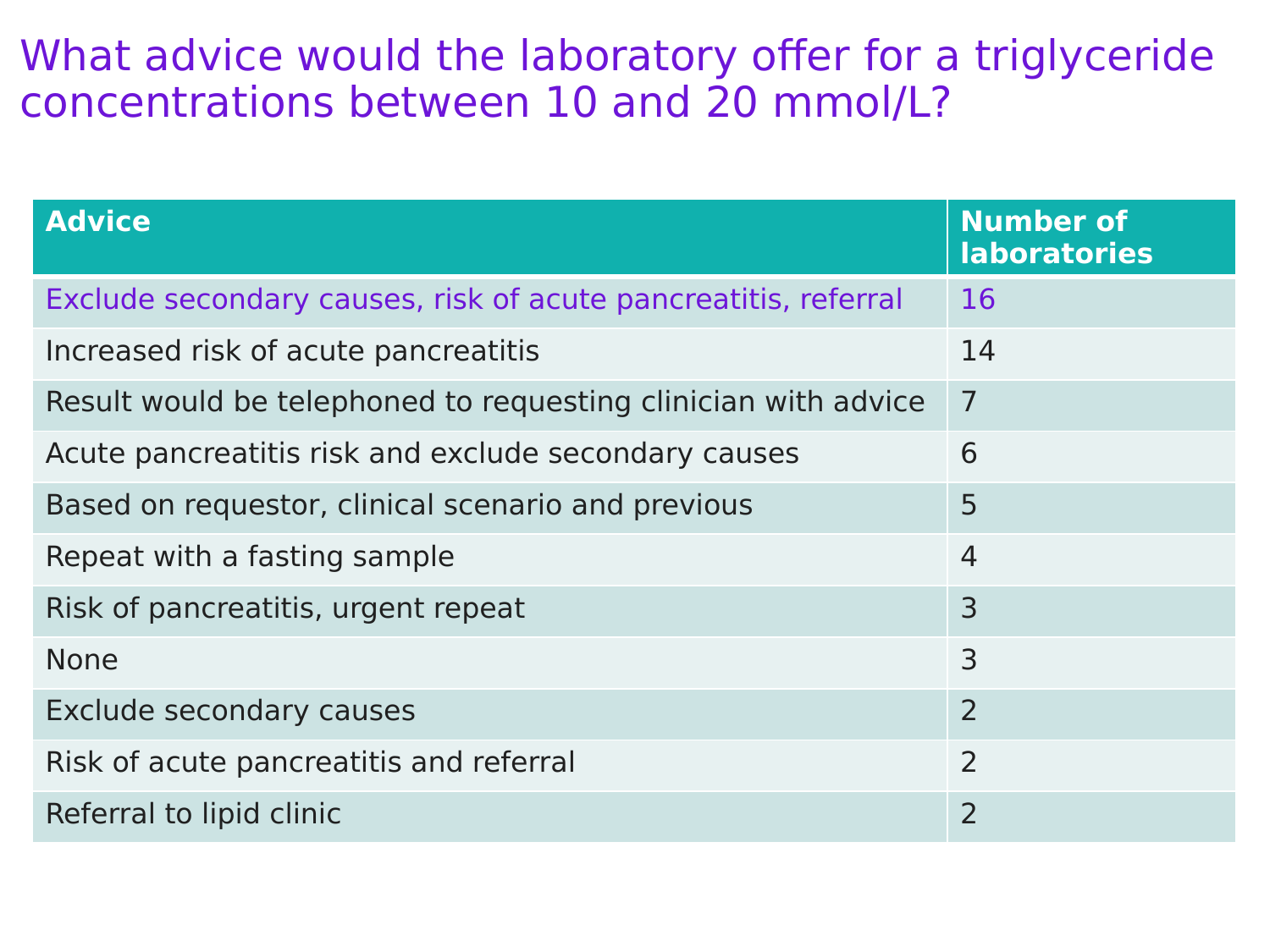

What advice would the laboratory offer for a triglyceride concentrations between 10 and 20 mmol/L?
| Advice | Number of laboratories |
| --- | --- |
| Exclude secondary causes, risk of acute pancreatitis, referral | 16 |
| Increased risk of acute pancreatitis | 14 |
| Result would be telephoned to requesting clinician with advice | 7 |
| Acute pancreatitis risk and exclude secondary causes | 6 |
| Based on requestor, clinical scenario and previous | 5 |
| Repeat with a fasting sample | 4 |
| Risk of pancreatitis, urgent repeat | 3 |
| None | 3 |
| Exclude secondary causes | 2 |
| Risk of acute pancreatitis and referral | 2 |
| Referral to lipid clinic | 2 |